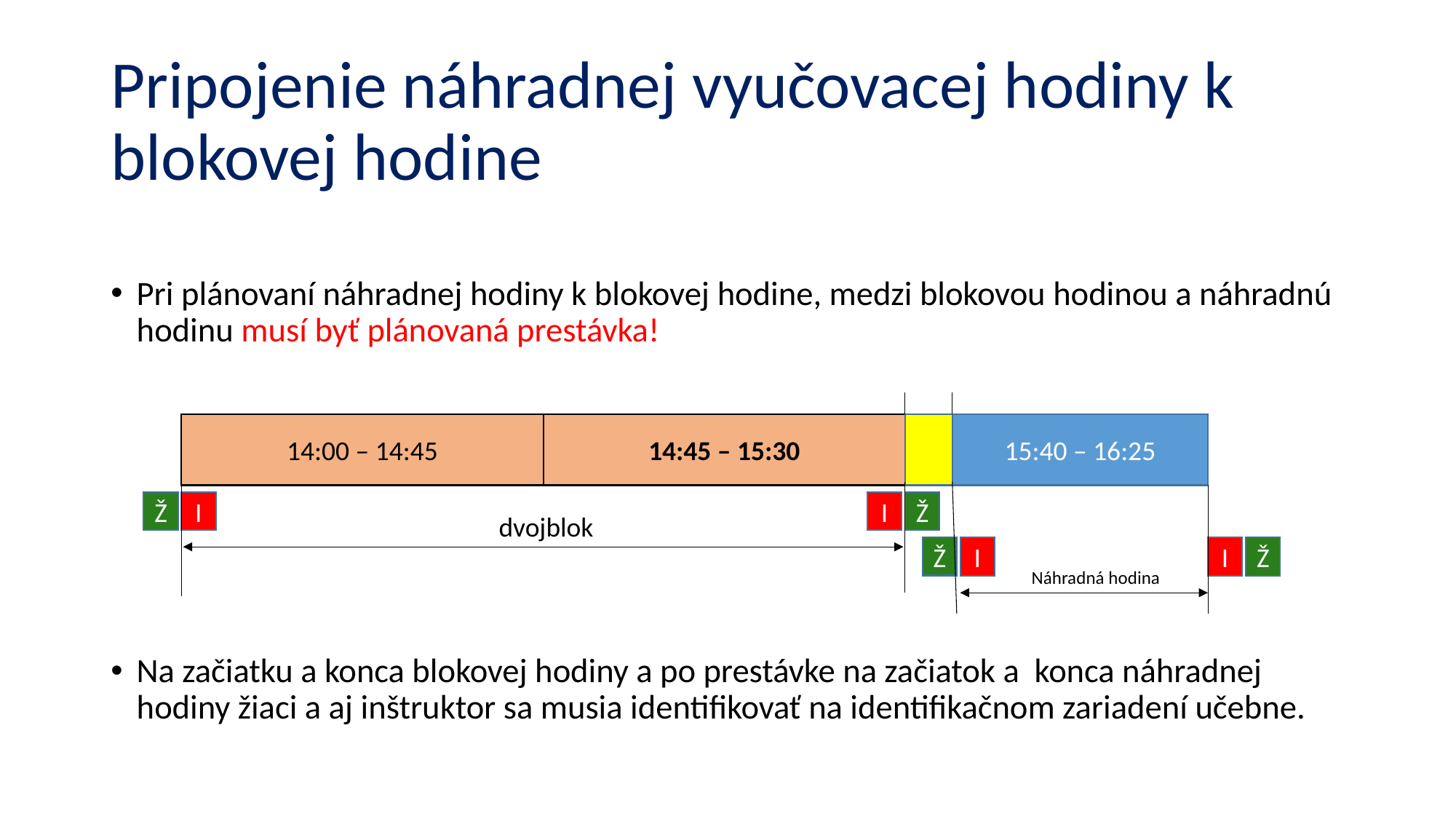

# Pripojenie náhradnej vyučovacej hodiny k blokovej hodine

Pri plánovaní náhradnej hodiny k blokovej hodine, medzi blokovou hodinou a náhradnú hodinu musí byť plánovaná prestávka!

Na začiatku a konca blokovej hodiny a po prestávke na začiatok a  konca náhradnej hodiny žiaci a aj inštruktor sa musia identifikovať na identifikačnom zariadení učebne.

14:00 – 14:45
14:45 – 15:30

15:40 – 16:25
Ž
I
Ž
I
dvojblok
Ž
I
Ž
I
Náhradná hodina